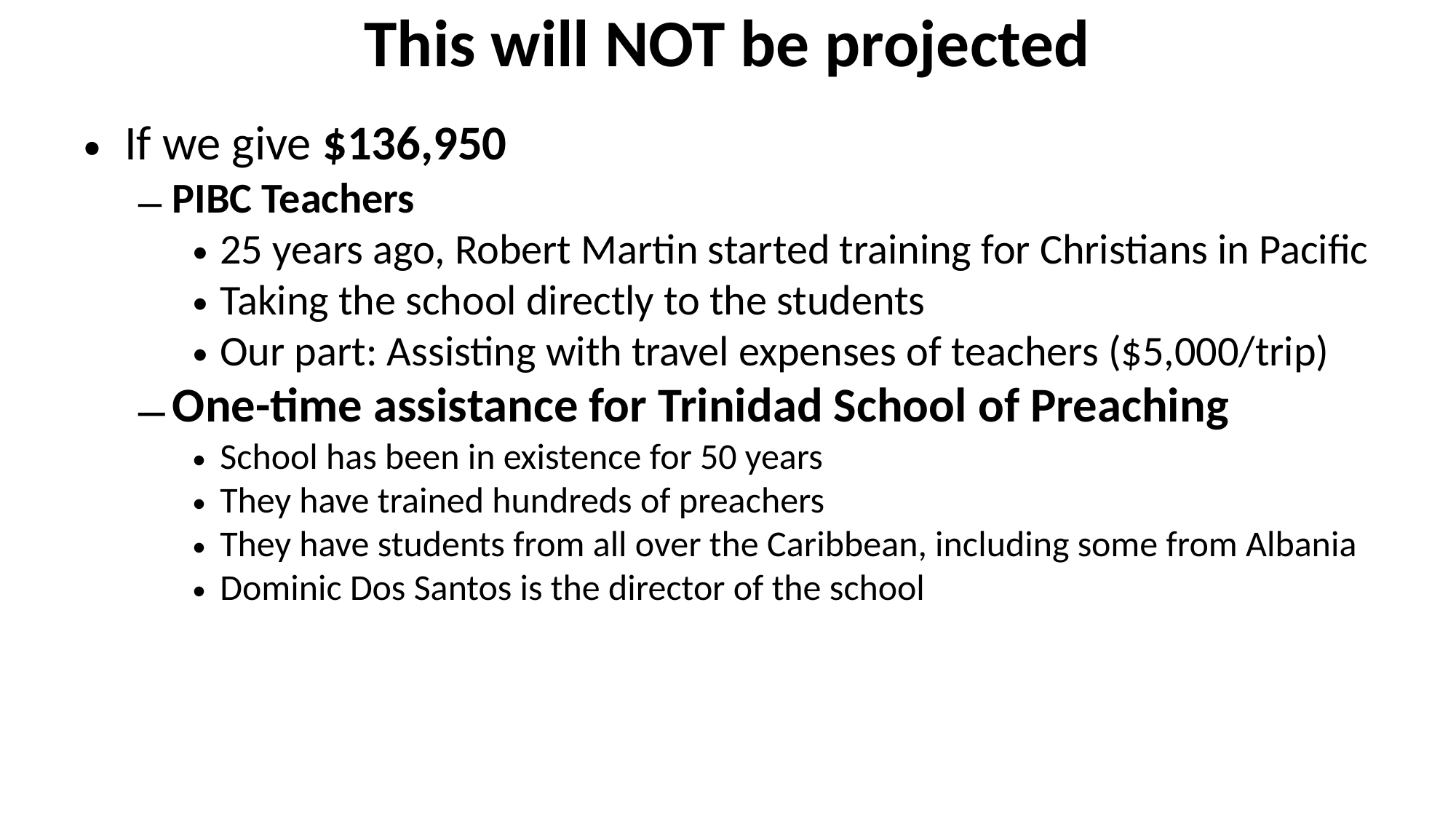

This will NOT be projected
If we give $136,950
PIBC Teachers
25 years ago, Robert Martin started training for Christians in Pacific
Taking the school directly to the students
Our part: Assisting with travel expenses of teachers ($5,000/trip)
One-time assistance for Trinidad School of Preaching
School has been in existence for 50 years
They have trained hundreds of preachers
They have students from all over the Caribbean, including some from Albania
Dominic Dos Santos is the director of the school